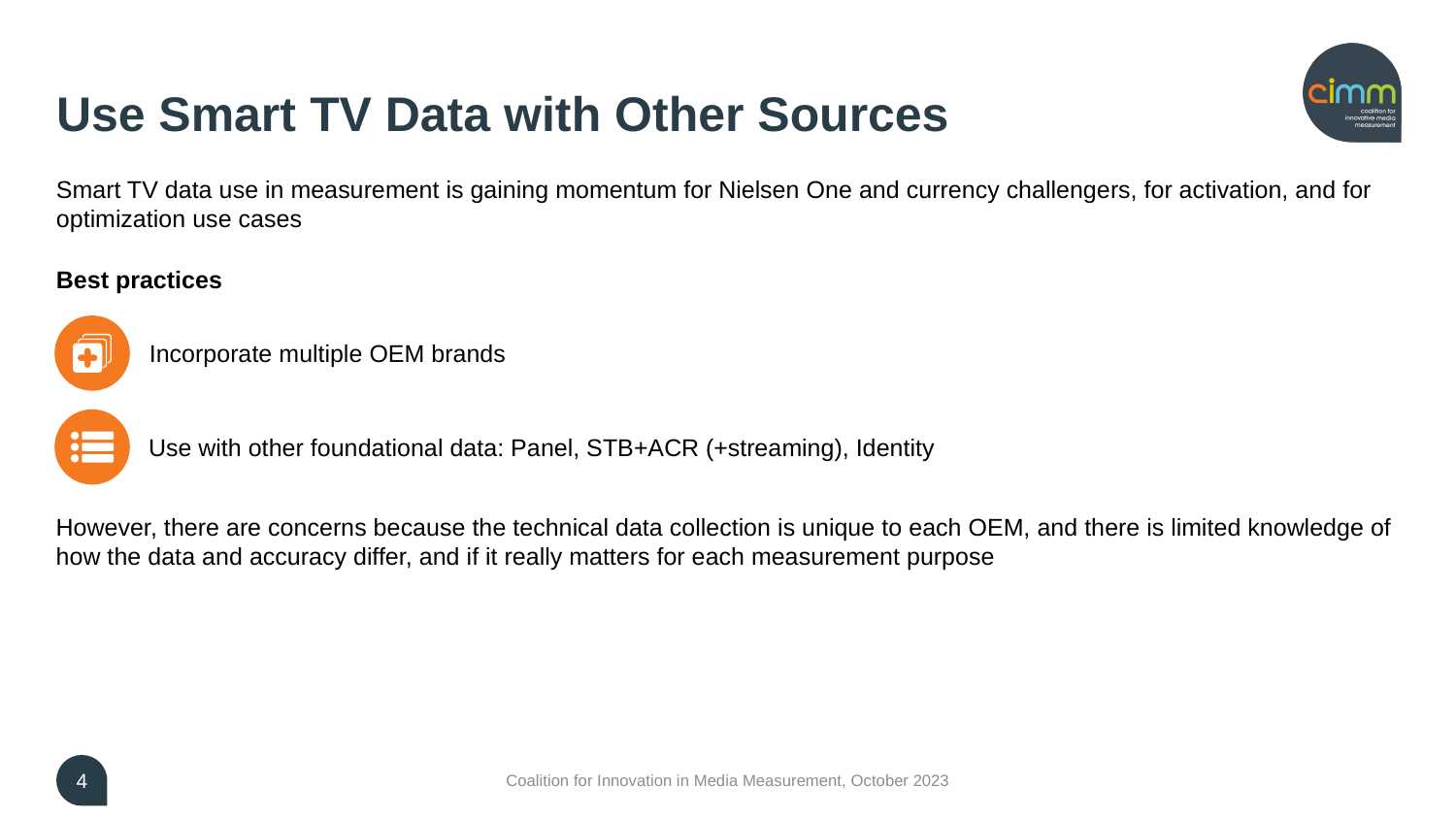

# Use Smart TV Data with Other Sources
Smart TV data use in measurement is gaining momentum for Nielsen One and currency challengers, for activation, and for optimization use cases
Best practices

Incorporate multiple OEM brands

Use with other foundational data: Panel, STB+ACR (+streaming), Identity
However, there are concerns because the technical data collection is unique to each OEM, and there is limited knowledge of how the data and accuracy differ, and if it really matters for each measurement purpose
4
Coalition for Innovation in Media Measurement, October 2023